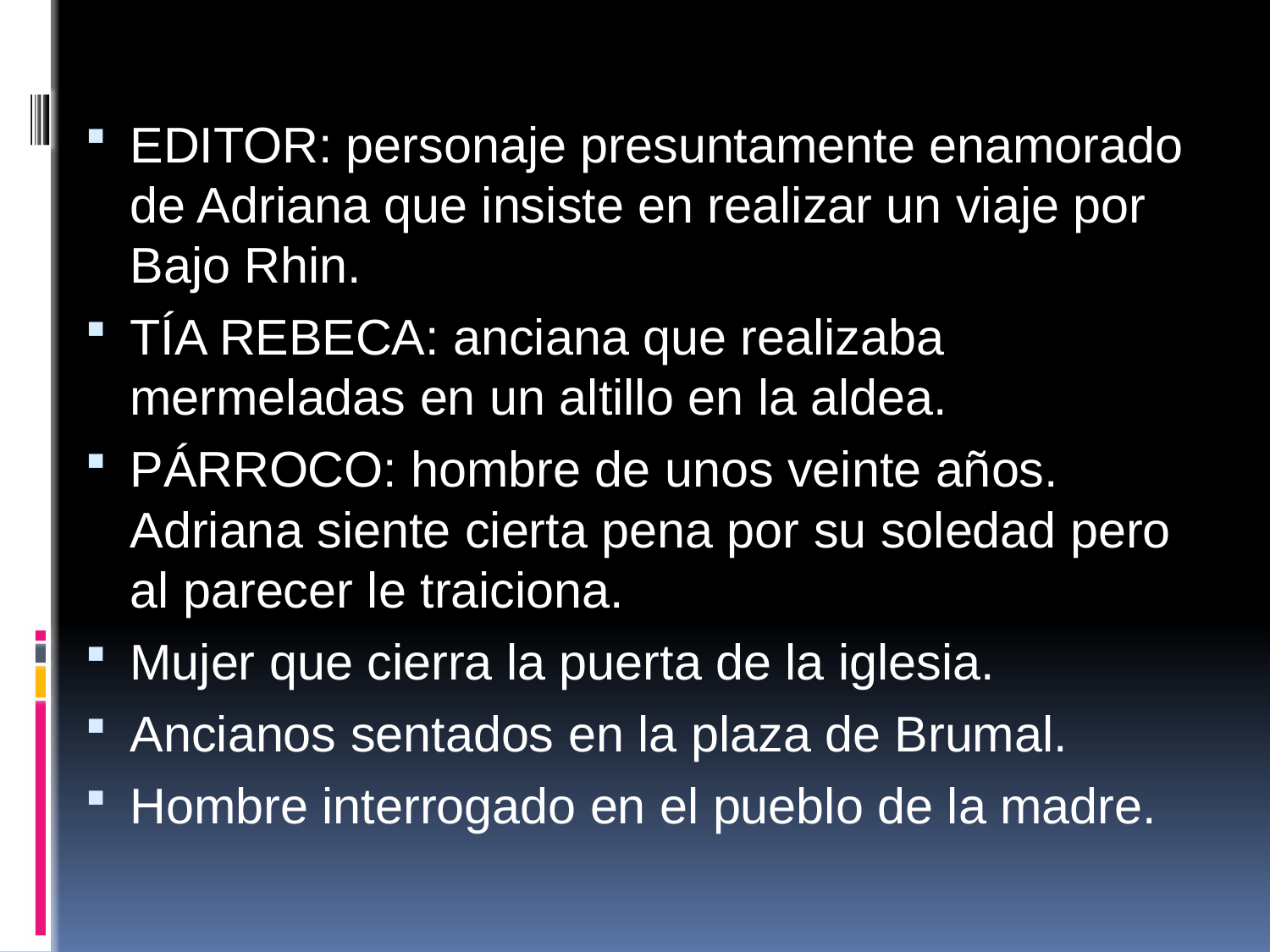

EDITOR: personaje presuntamente enamorado de Adriana que insiste en realizar un viaje por Bajo Rhin.
TÍA REBECA: anciana que realizaba mermeladas en un altillo en la aldea.
PÁRROCO: hombre de unos veinte años. Adriana siente cierta pena por su soledad pero al parecer le traiciona.
Mujer que cierra la puerta de la iglesia.
Ancianos sentados en la plaza de Brumal.
Hombre interrogado en el pueblo de la madre.